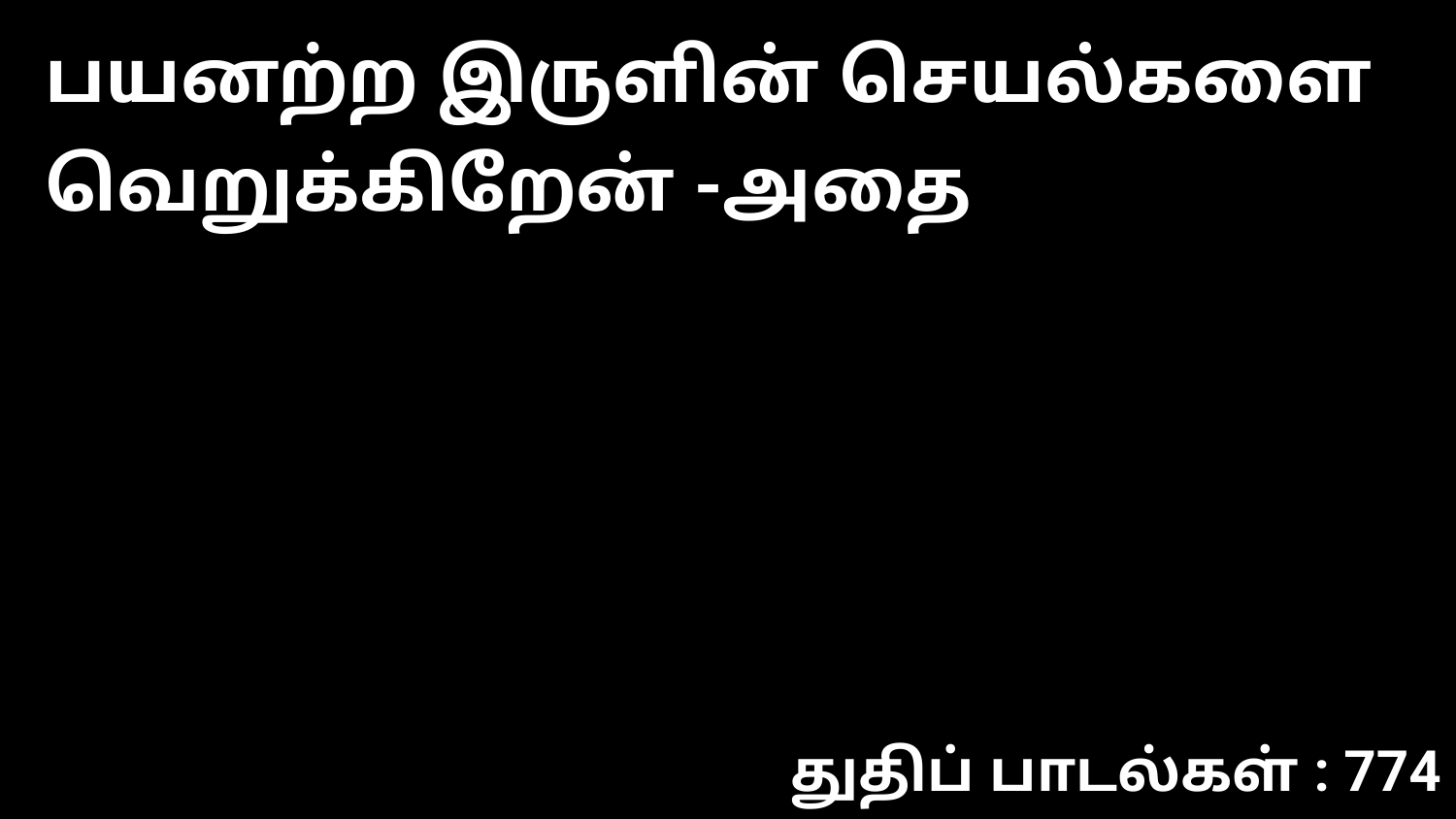

பயனற்ற இருளின் செயல்களை வெறுக்கிறேன் -அதை
துதிப் பாடல்கள் : 774